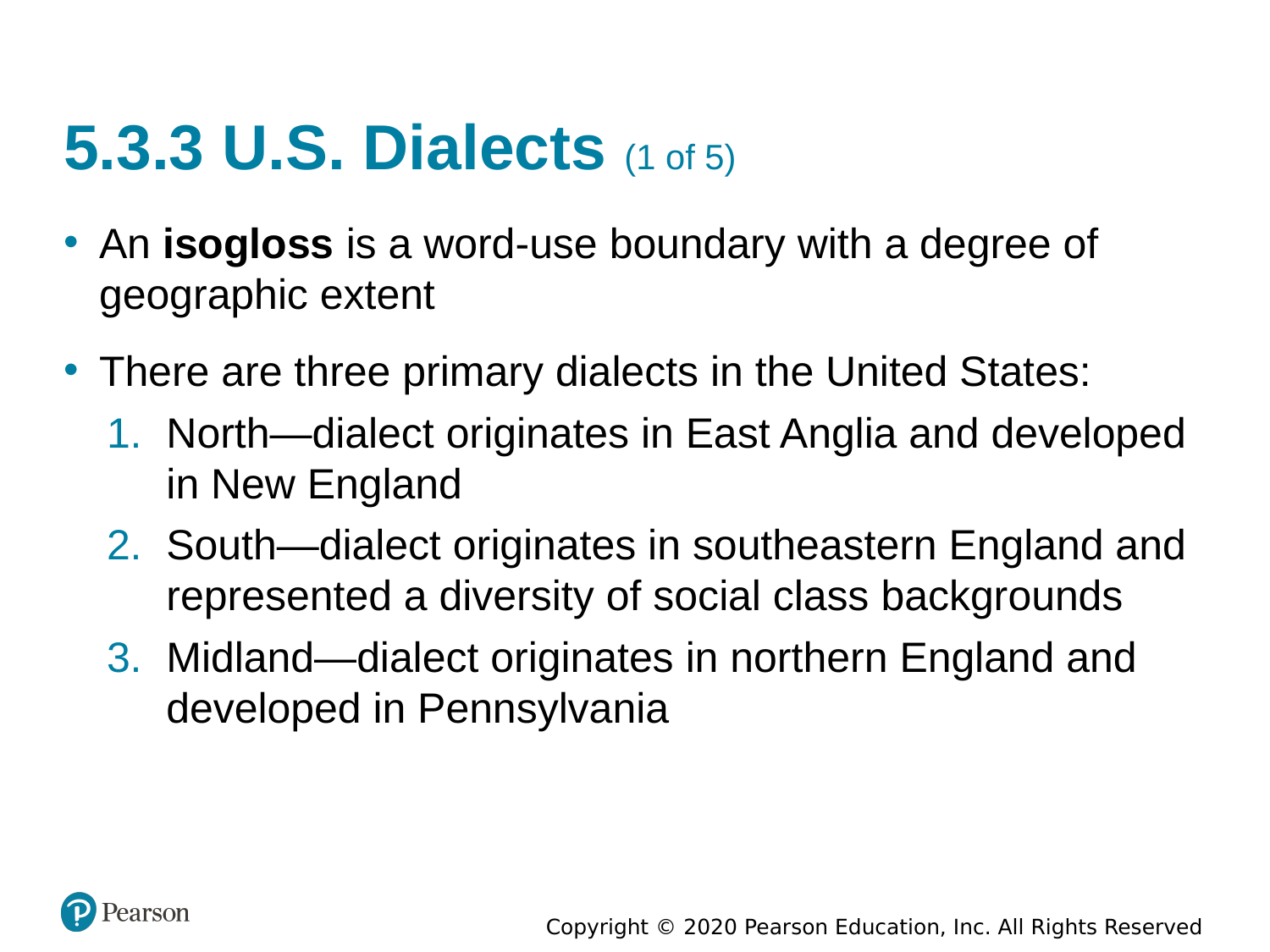

# 5.3.3 U.S. Dialects (1 of 5)
An isogloss is a word-use boundary with a degree of geographic extent
There are three primary dialects in the United States:
North—dialect originates in East Anglia and developed in New England
South—dialect originates in southeastern England and represented a diversity of social class backgrounds
Midland—dialect originates in northern England and developed in Pennsylvania